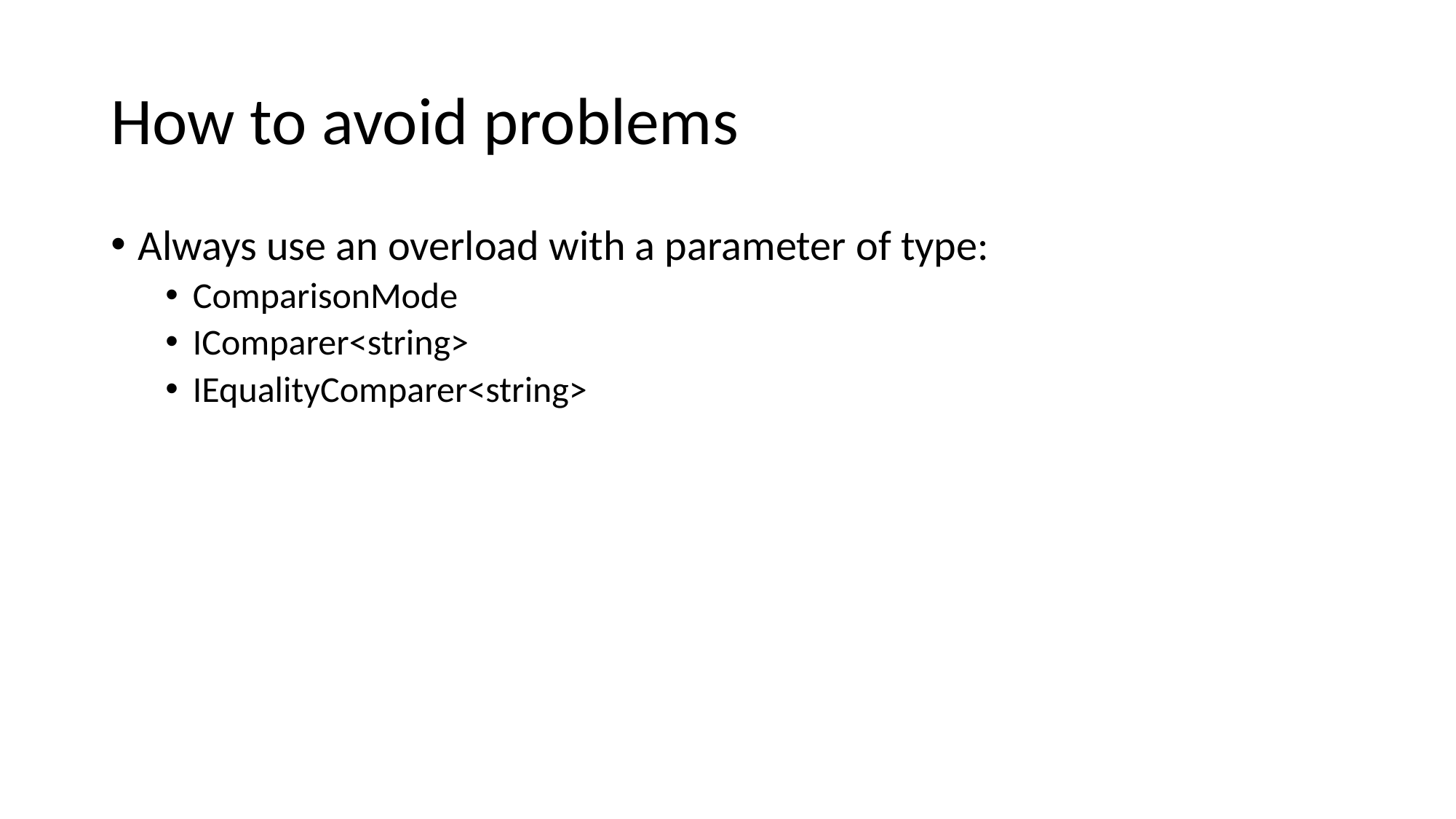

# How to avoid problems
Always use an overload with a parameter of type:
ComparisonMode
IComparer<string>
IEqualityComparer<string>